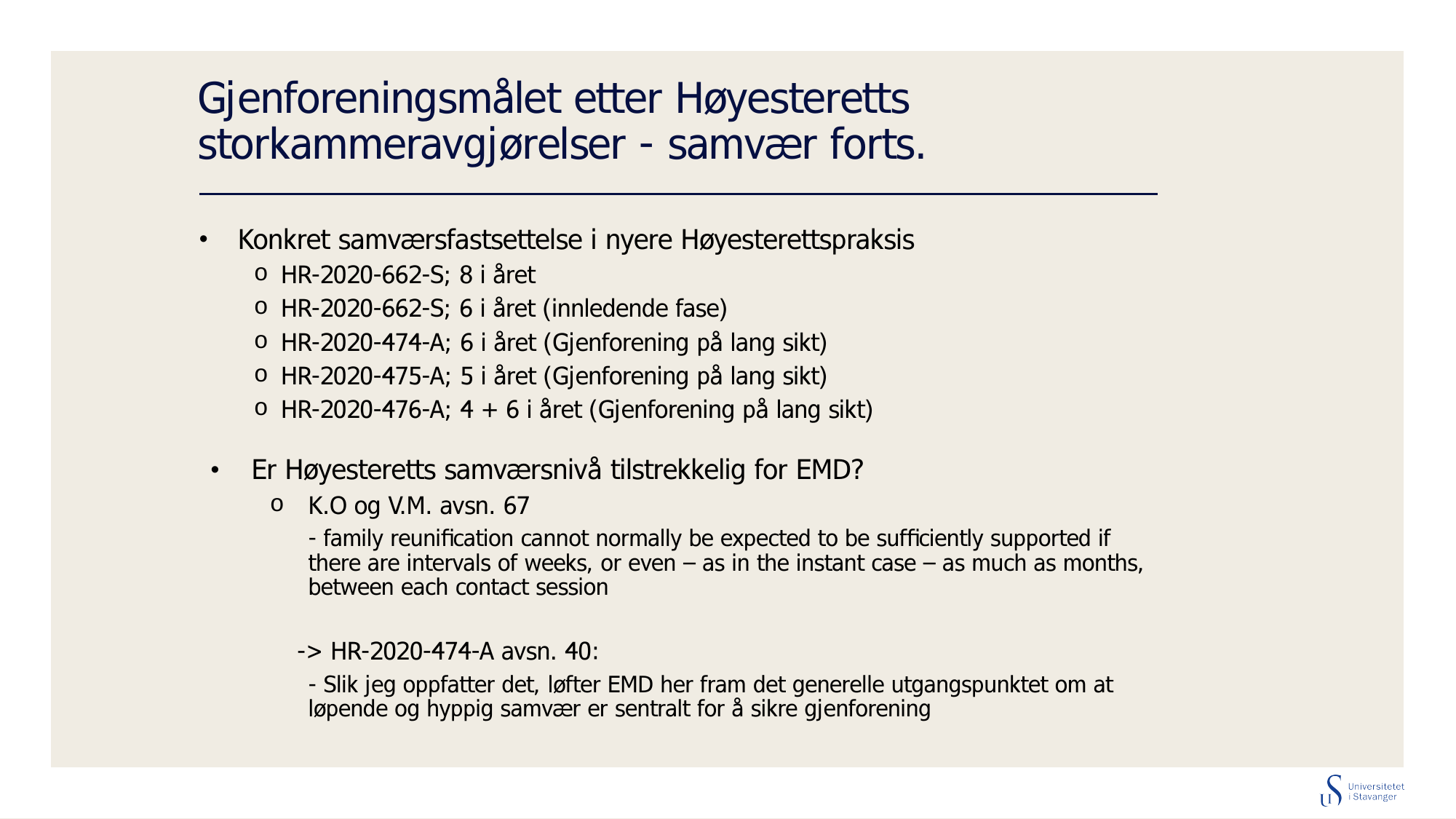

# Gjenforeningsmålet etter Høyesteretts storkammeravgjørelser - samvær forts.
Konkret samværsfastsettelse i nyere Høyesterettspraksis
HR-2020-662-S; 8 i året
HR-2020-662-S; 6 i året (innledende fase)
HR-2020-474-A; 6 i året (Gjenforening på lang sikt)
HR-2020-475-A; 5 i året (Gjenforening på lang sikt)
HR-2020-476-A; 4 + 6 i året (Gjenforening på lang sikt)

Er Høyesteretts samværsnivå tilstrekkelig for EMD?
K.O og V.M. avsn. 67
- family reunification cannot normally be expected to be sufficiently supported if there are intervals of weeks, or even – as in the instant case – as much as months, between each contact session

-> HR-2020-474-A avsn. 40:
	- Slik jeg oppfatter det, løfter EMD her fram det generelle utgangspunktet om at løpende og hyppig samvær er sentralt for å sikre gjenforening